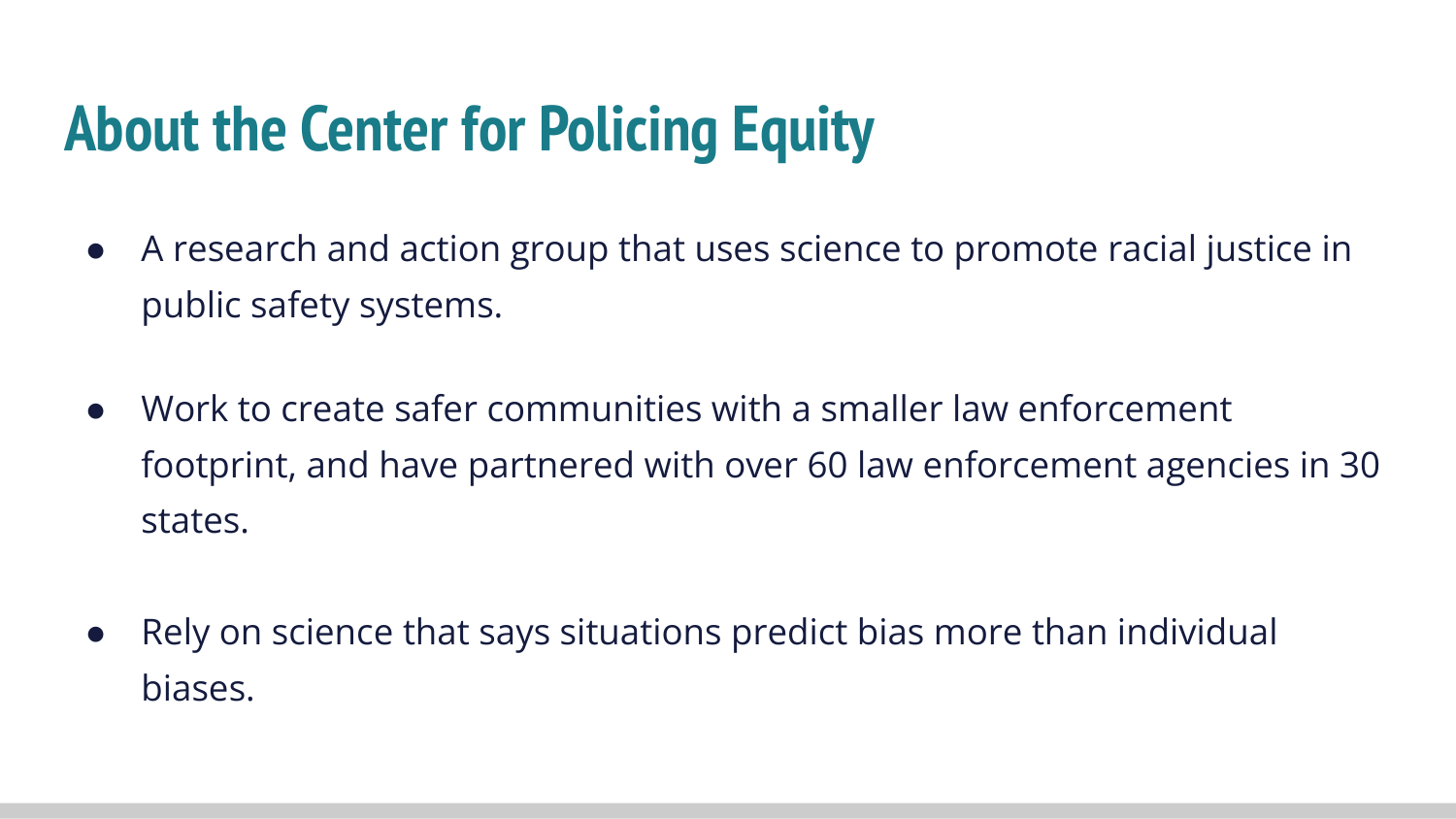

# About the Center for Policing Equity
A research and action group that uses science to promote racial justice in public safety systems.
Work to create safer communities with a smaller law enforcement footprint, and have partnered with over 60 law enforcement agencies in 30 states.
Rely on science that says situations predict bias more than individual biases.